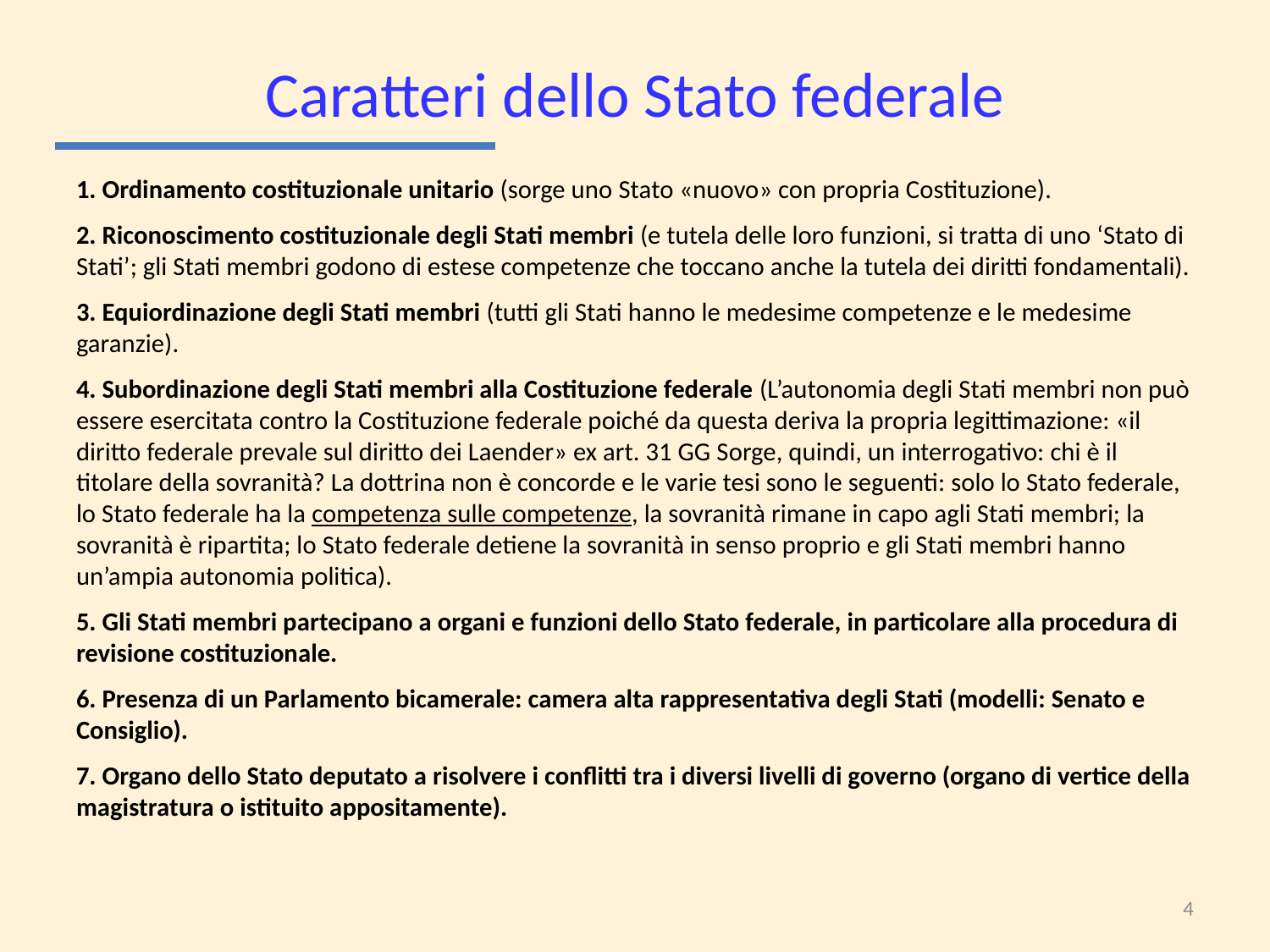

# Caratteri dello Stato federale
1. Ordinamento costituzionale unitario (sorge uno Stato «nuovo» con propria Costituzione).
2. Riconoscimento costituzionale degli Stati membri (e tutela delle loro funzioni, si tratta di uno ‘Stato di Stati’; gli Stati membri godono di estese competenze che toccano anche la tutela dei diritti fondamentali).
3. Equiordinazione degli Stati membri (tutti gli Stati hanno le medesime competenze e le medesime garanzie).
4. Subordinazione degli Stati membri alla Costituzione federale (L’autonomia degli Stati membri non può essere esercitata contro la Costituzione federale poiché da questa deriva la propria legittimazione: «il diritto federale prevale sul diritto dei Laender» ex art. 31 GG Sorge, quindi, un interrogativo: chi è il titolare della sovranità? La dottrina non è concorde e le varie tesi sono le seguenti: solo lo Stato federale, lo Stato federale ha la competenza sulle competenze, la sovranità rimane in capo agli Stati membri; la sovranità è ripartita; lo Stato federale detiene la sovranità in senso proprio e gli Stati membri hanno un’ampia autonomia politica).
5. Gli Stati membri partecipano a organi e funzioni dello Stato federale, in particolare alla procedura di revisione costituzionale.
6. Presenza di un Parlamento bicamerale: camera alta rappresentativa degli Stati (modelli: Senato e Consiglio).
7. Organo dello Stato deputato a risolvere i conflitti tra i diversi livelli di governo (organo di vertice della magistratura o istituito appositamente).
4